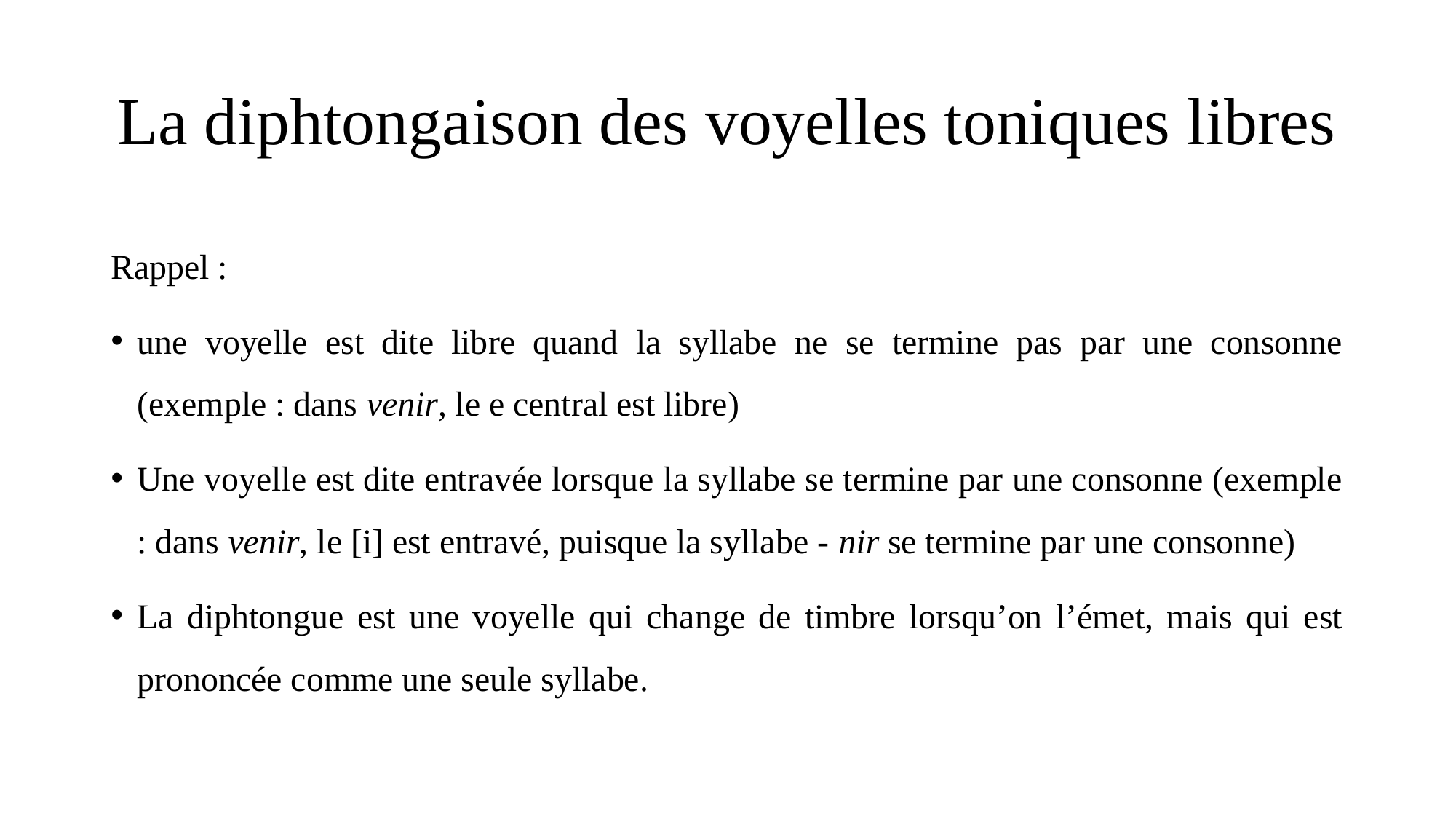

# La diphtongaison des voyelles toniques libres
Rappel :
une voyelle est dite libre quand la syllabe ne se termine pas par une consonne (exemple : dans venir, le e central est libre)
Une voyelle est dite entravée lorsque la syllabe se termine par une consonne (exemple : dans venir, le [i] est entravé, puisque la syllabe - nir se termine par une consonne)
La diphtongue est une voyelle qui change de timbre lorsqu’on l’émet, mais qui est prononcée comme une seule syllabe.